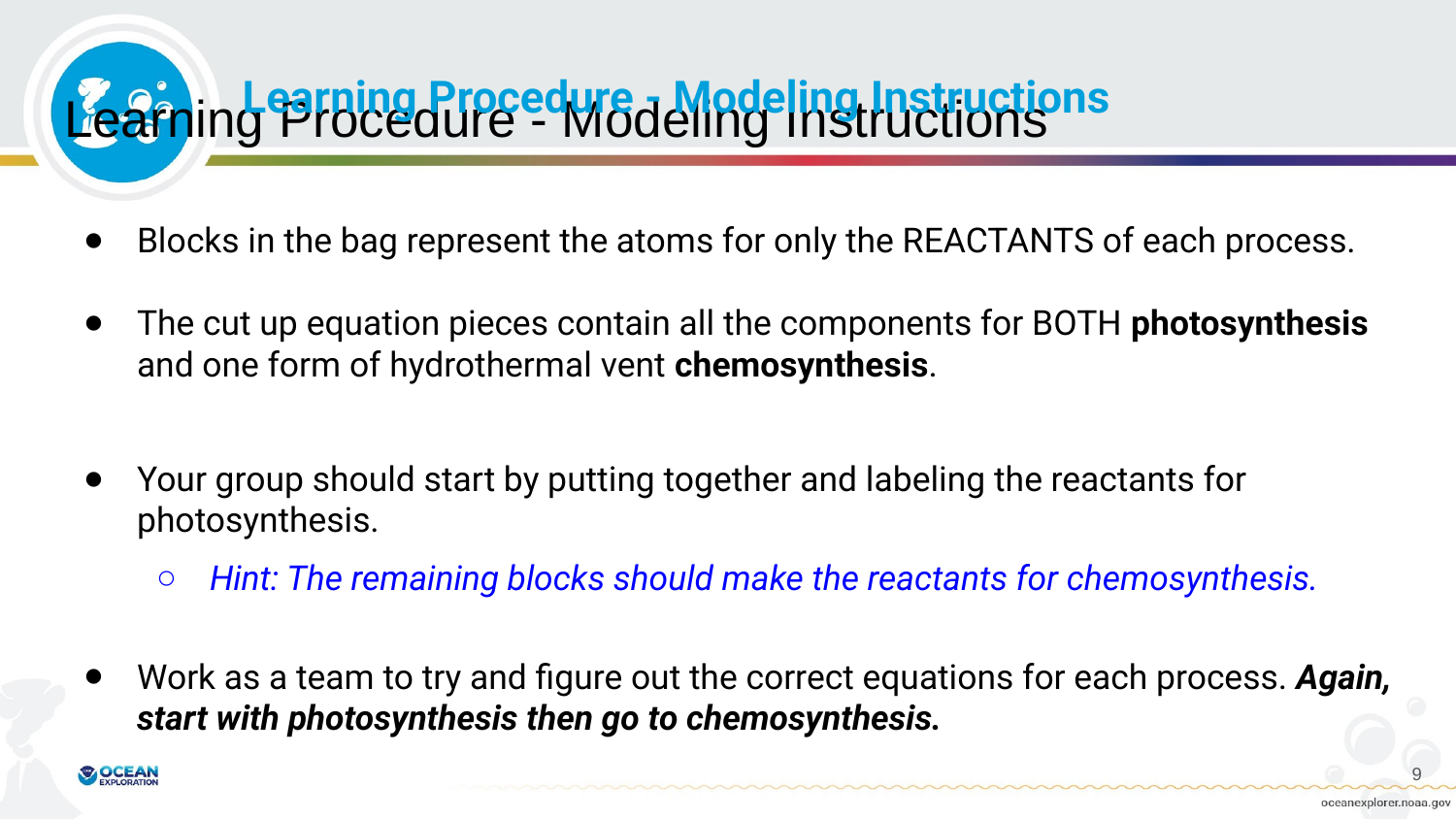

Learning Procedure - Modeling Instructions
# Learning Procedure - Modeling Instructions
Blocks in the bag represent the atoms for only the REACTANTS of each process.

The cut up equation pieces contain all the components for BOTH photosynthesis and one form of hydrothermal vent chemosynthesis.

Your group should start by putting together and labeling the reactants for photosynthesis.
Hint: The remaining blocks should make the reactants for chemosynthesis.

Work as a team to try and figure out the correct equations for each process. Again, start with photosynthesis then go to chemosynthesis.
9